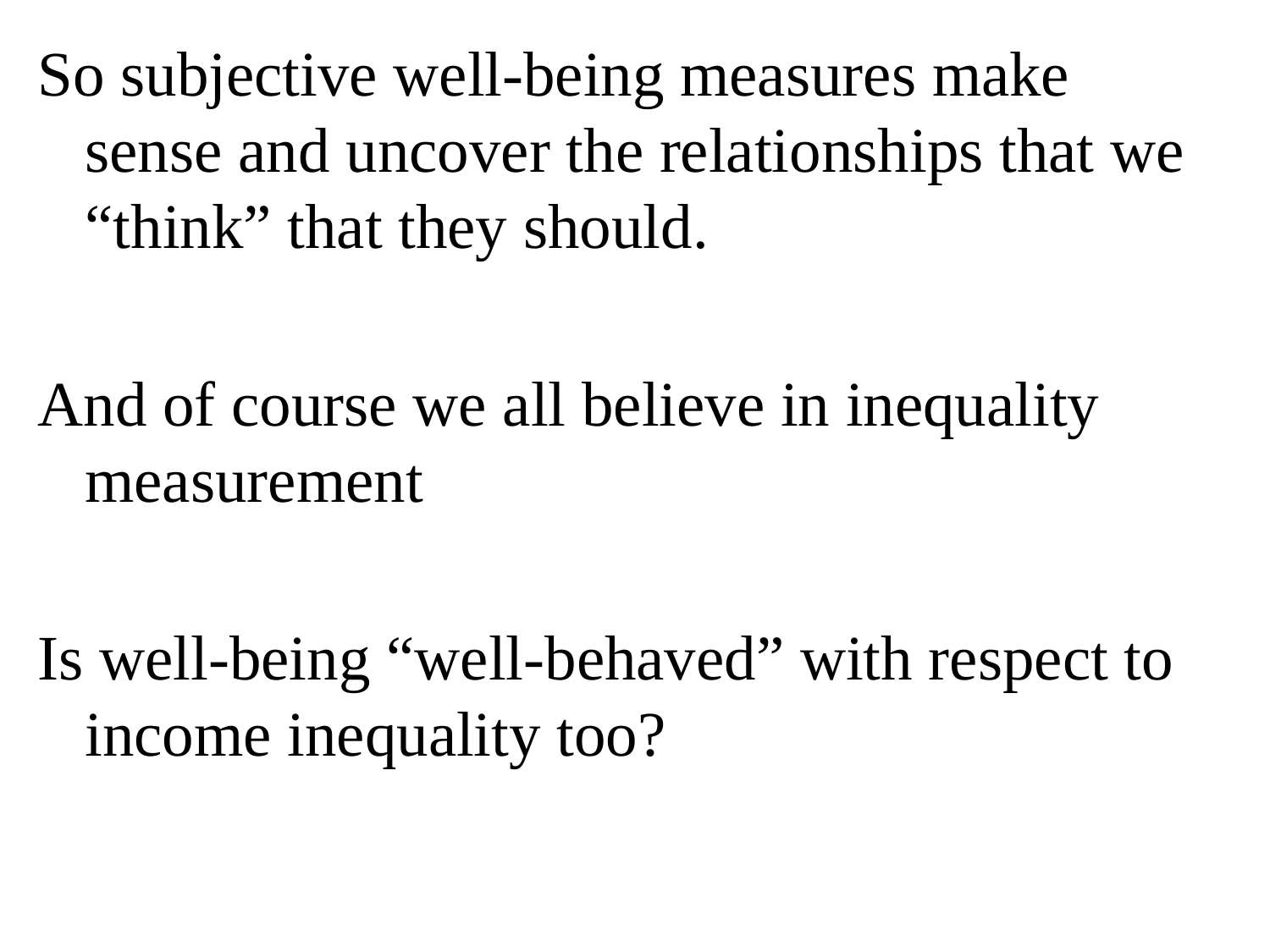

So subjective well-being measures make sense and uncover the relationships that we “think” that they should.

And of course we all believe in inequality measurement

Is well-being “well-behaved” with respect to income inequality too?